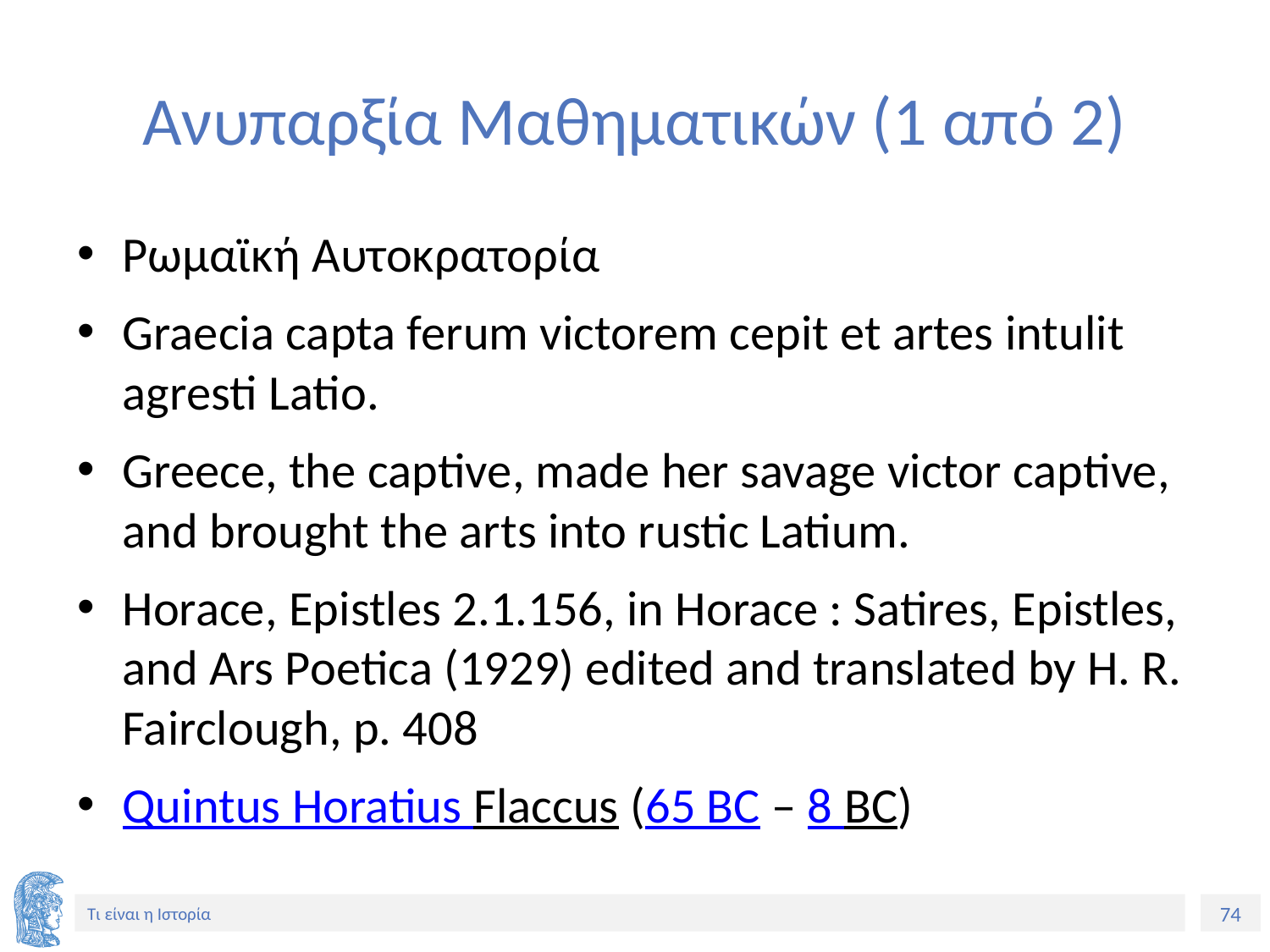

# Ανυπαρξία Μαθηματικών (1 από 2)
Ρωμαϊκή Αυτοκρατορία
Graecia capta ferum victorem cepit et artes intulit agresti Latio.
Greece, the captive, made her savage victor captive, and brought the arts into rustic Latium.
Horace, Epistles 2.1.156, in Horace : Satires, Epistles, and Ars Poetica (1929) edited and translated by H. R. Fairclough, p. 408
Quintus Horatius Flaccus (65 BC – 8 BC)